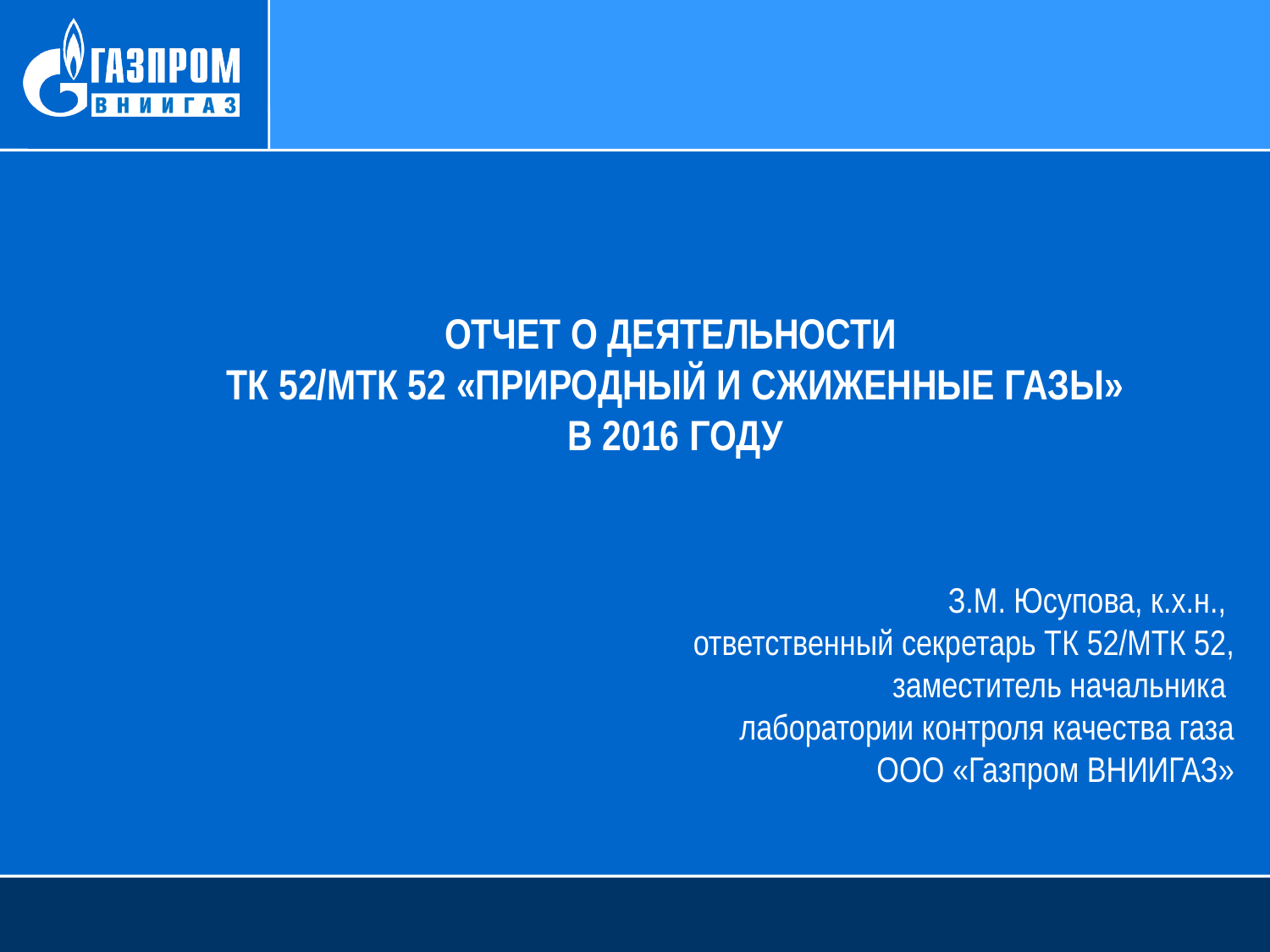

Отчет о деятельности
ТК 52/МТК 52 «Природный и сжиженные газы»
В 2016 году

З.М. Юсупова, к.х.н.,
ответственный секретарь ТК 52/МТК 52,
заместитель начальника
лаборатории контроля качества газа
ООО «Газпром ВНИИГАЗ»